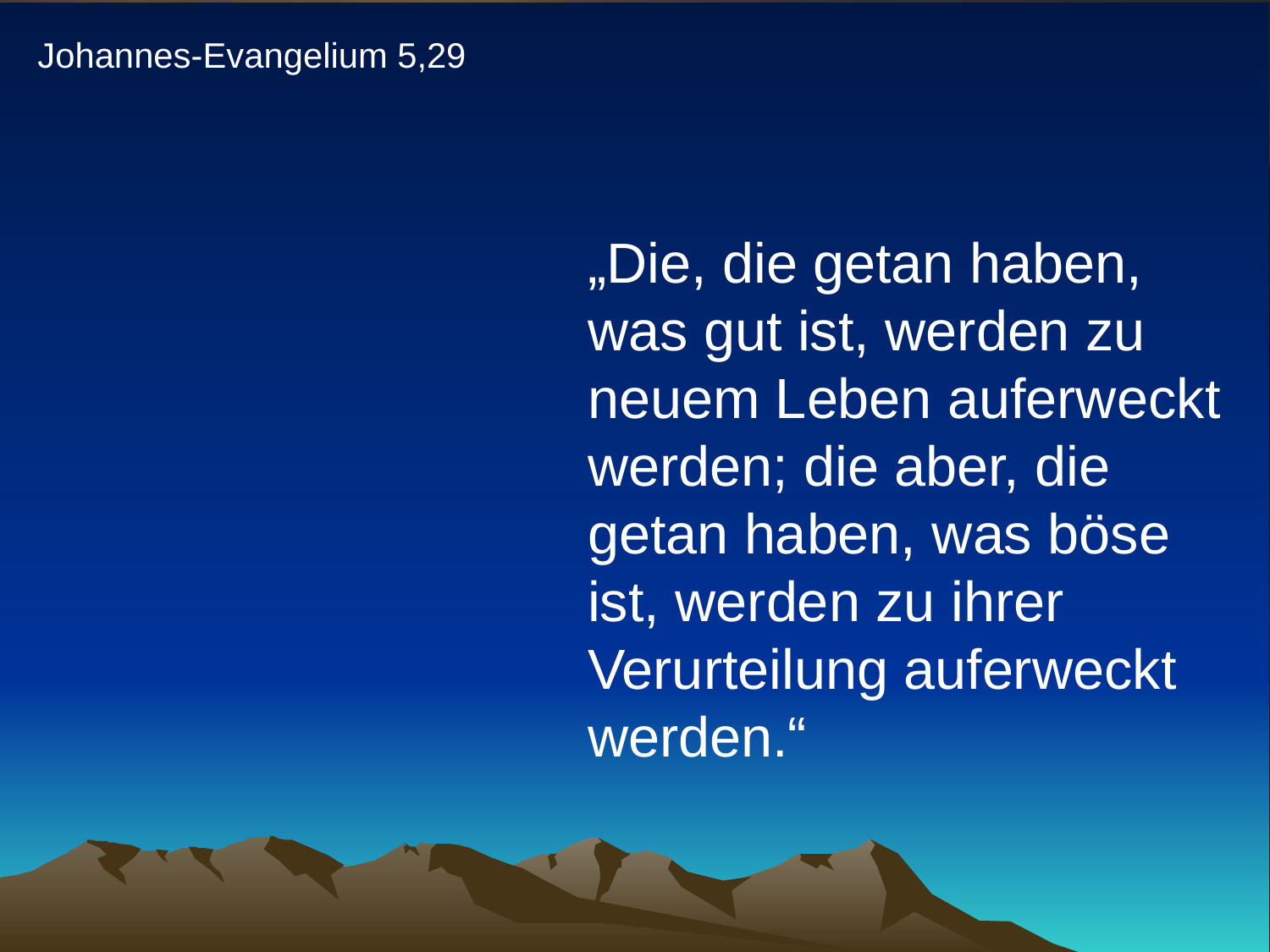

Johannes-Evangelium 5,29
# „Die, die getan haben, was gut ist, werden zu neuem Leben auferweckt werden; die aber, die getan haben, was böse ist, werden zu ihrer Verurteilung auferweckt werden.“